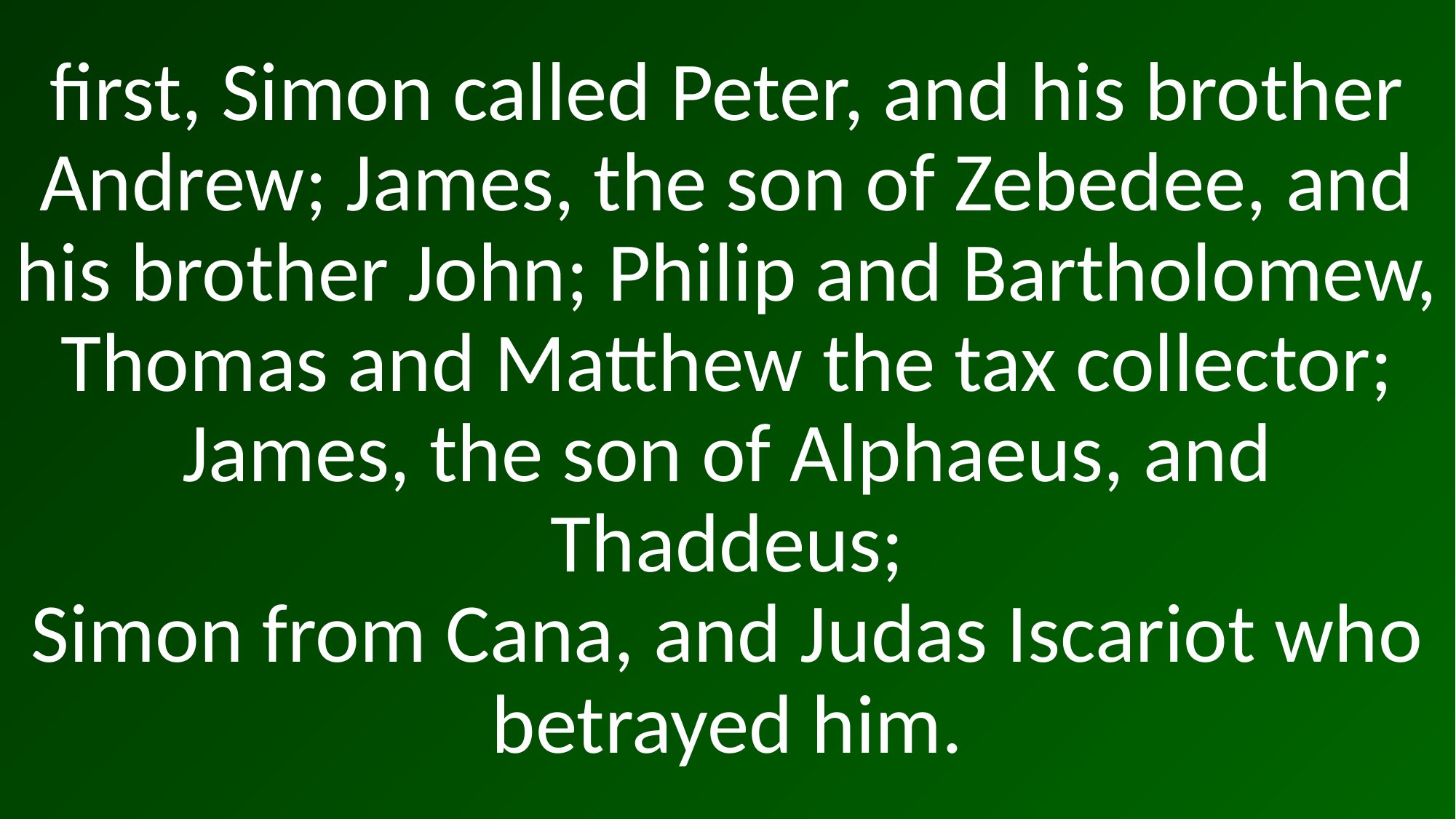

# first, Simon called Peter, and his brother Andrew; James, the son of Zebedee, and his brother John; Philip and Bartholomew, Thomas and Matthew the tax collector; James, the son of Alphaeus, and Thaddeus; Simon from Cana, and Judas Iscariot who betrayed him.